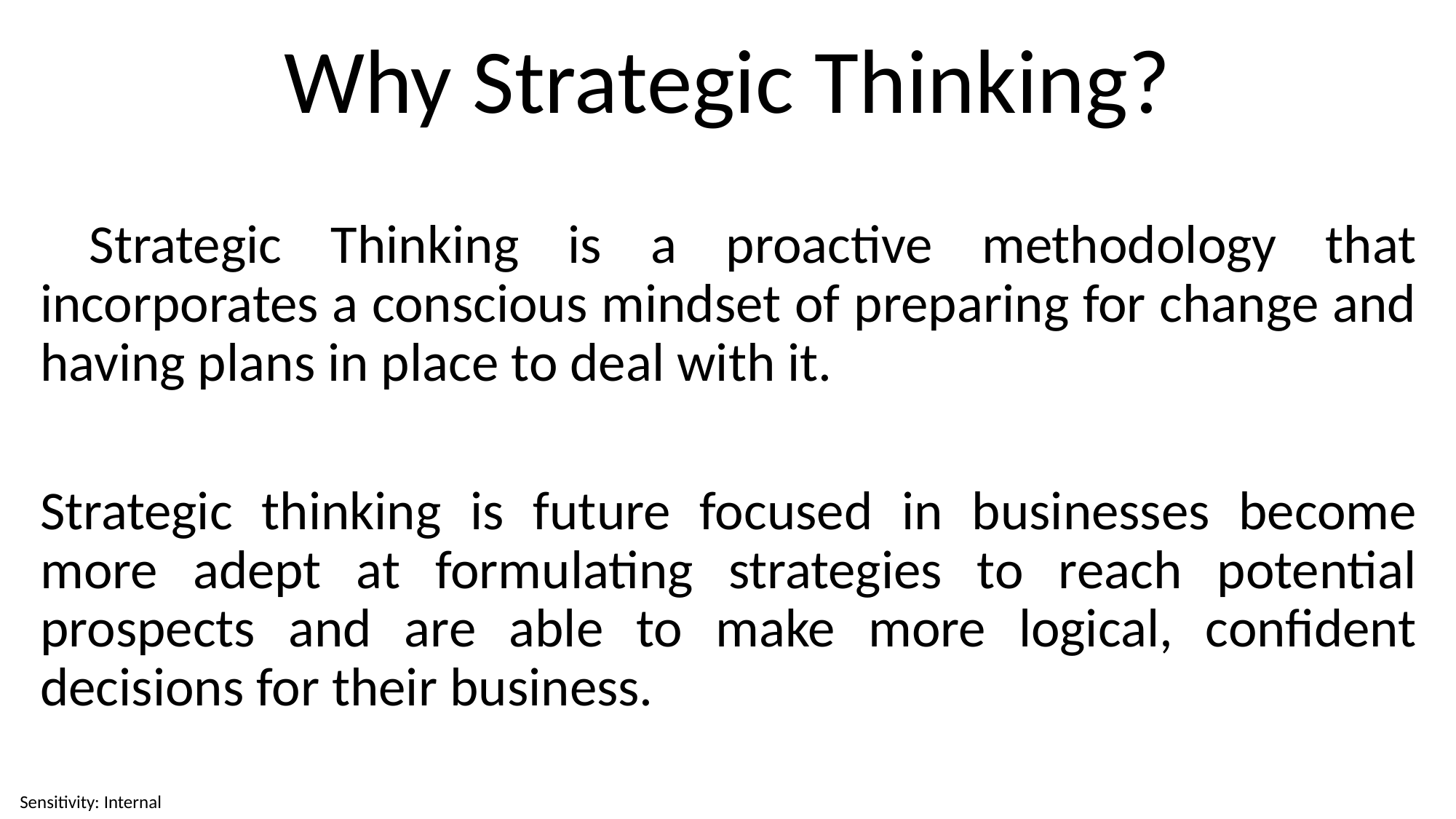

# Why Strategic Thinking?
 Strategic Thinking is a proactive methodology that incorporates a conscious mindset of preparing for change and having plans in place to deal with it.

Strategic thinking is future focused in businesses become more adept at formulating strategies to reach potential prospects and are able to make more logical, confident decisions for their business.